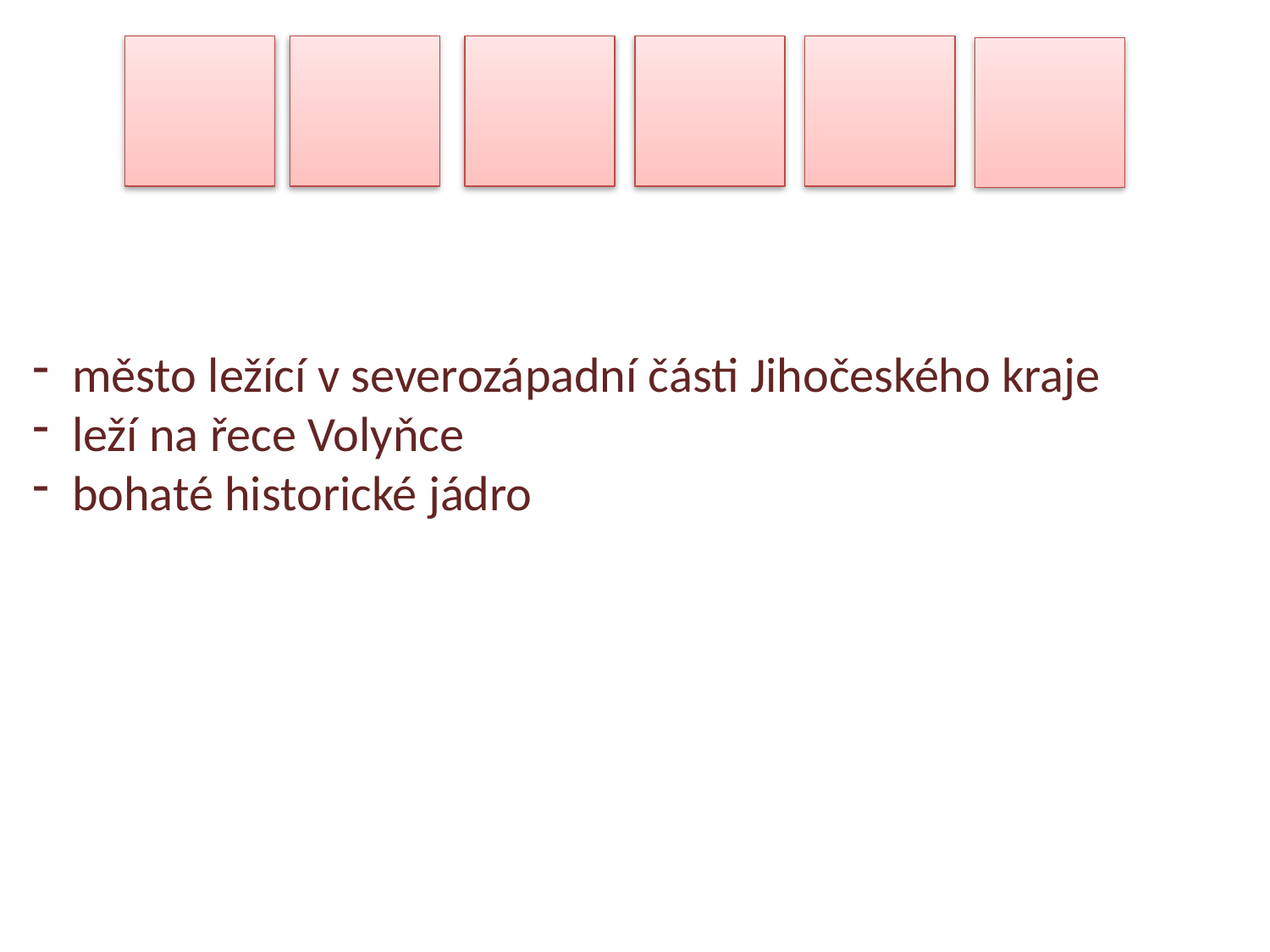

město ležící v severozápadní části Jihočeského kraje
leží na řece Volyňce
bohaté historické jádro